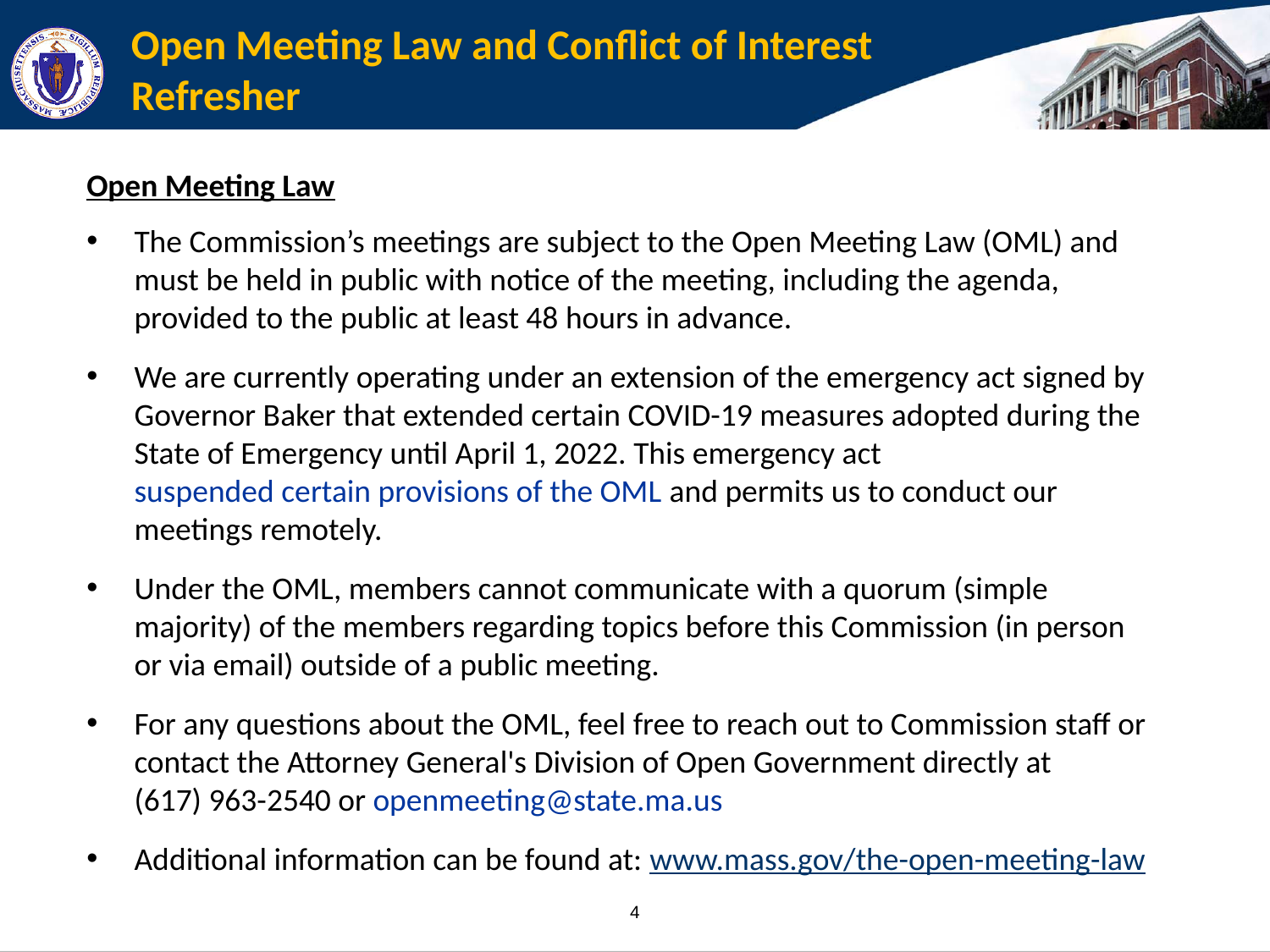

# Open Meeting Law and Conflict of Interest Refresher
Open Meeting Law
The Commission’s meetings are subject to the Open Meeting Law (OML) and must be held in public with notice of the meeting, including the agenda, provided to the public at least 48 hours in advance.

We are currently operating under an extension of the emergency act signed by Governor Baker that extended certain COVID-19 measures adopted during the State of Emergency until April 1, 2022. This emergency act suspended certain provisions of the OML and permits us to conduct our meetings remotely.

Under the OML, members cannot communicate with a quorum (simple majority) of the members regarding topics before this Commission (in person or via email) outside of a public meeting.

For any questions about the OML, feel free to reach out to Commission staff or contact the Attorney General's Division of Open Government directly at
(617) 963-2540 or openmeeting@state.ma.us

Additional information can be found at: www.mass.gov/the-open-meeting-law